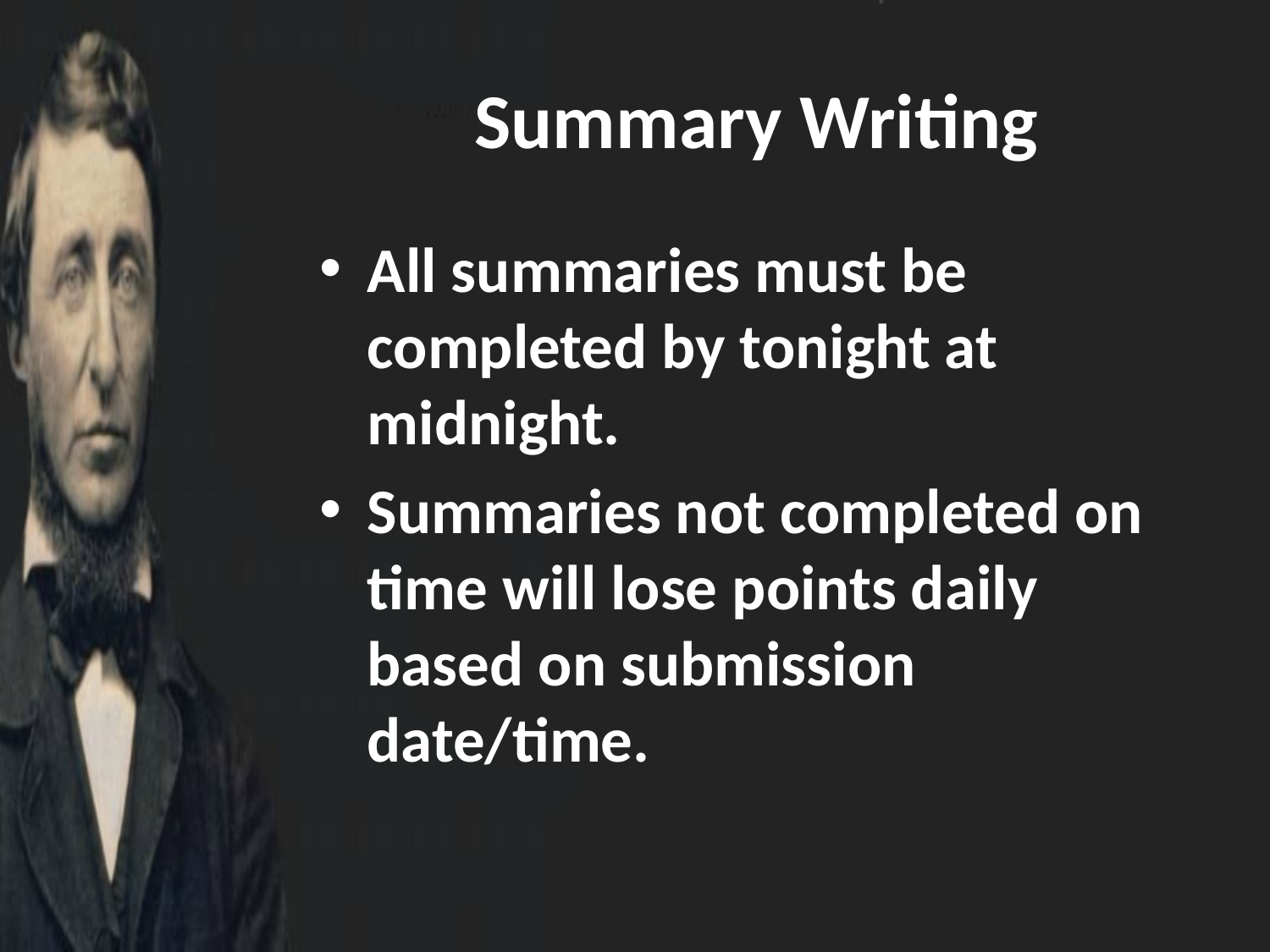

# Summary Writing
All summaries must be completed by tonight at midnight.
Summaries not completed on time will lose points daily based on submission date/time.